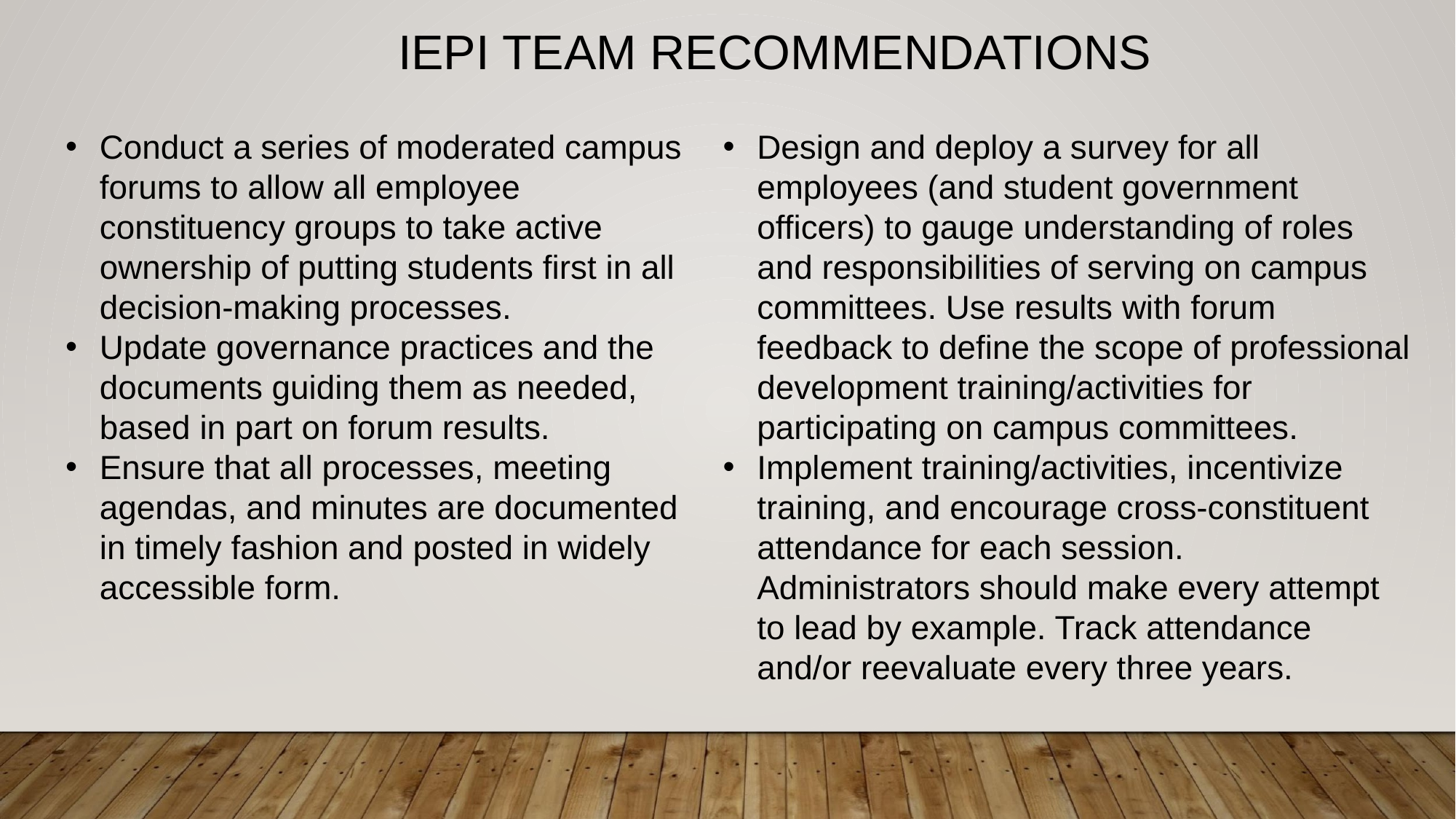

IEPI TEAM RECOMMENDATIONS
Conduct a series of moderated campus forums to allow all employee constituency groups to take active ownership of putting students first in all decision-making processes.
Update governance practices and the documents guiding them as needed, based in part on forum results.
Ensure that all processes, meeting agendas, and minutes are documented in timely fashion and posted in widely accessible form.

Design and deploy a survey for all employees (and student government officers) to gauge understanding of roles and responsibilities of serving on campus committees. Use results with forum feedback to define the scope of professional development training/activities for participating on campus committees.
Implement training/activities, incentivize training, and encourage cross-constituent attendance for each session.  Administrators should make every attempt to lead by example. Track attendance and/or reevaluate every three years.